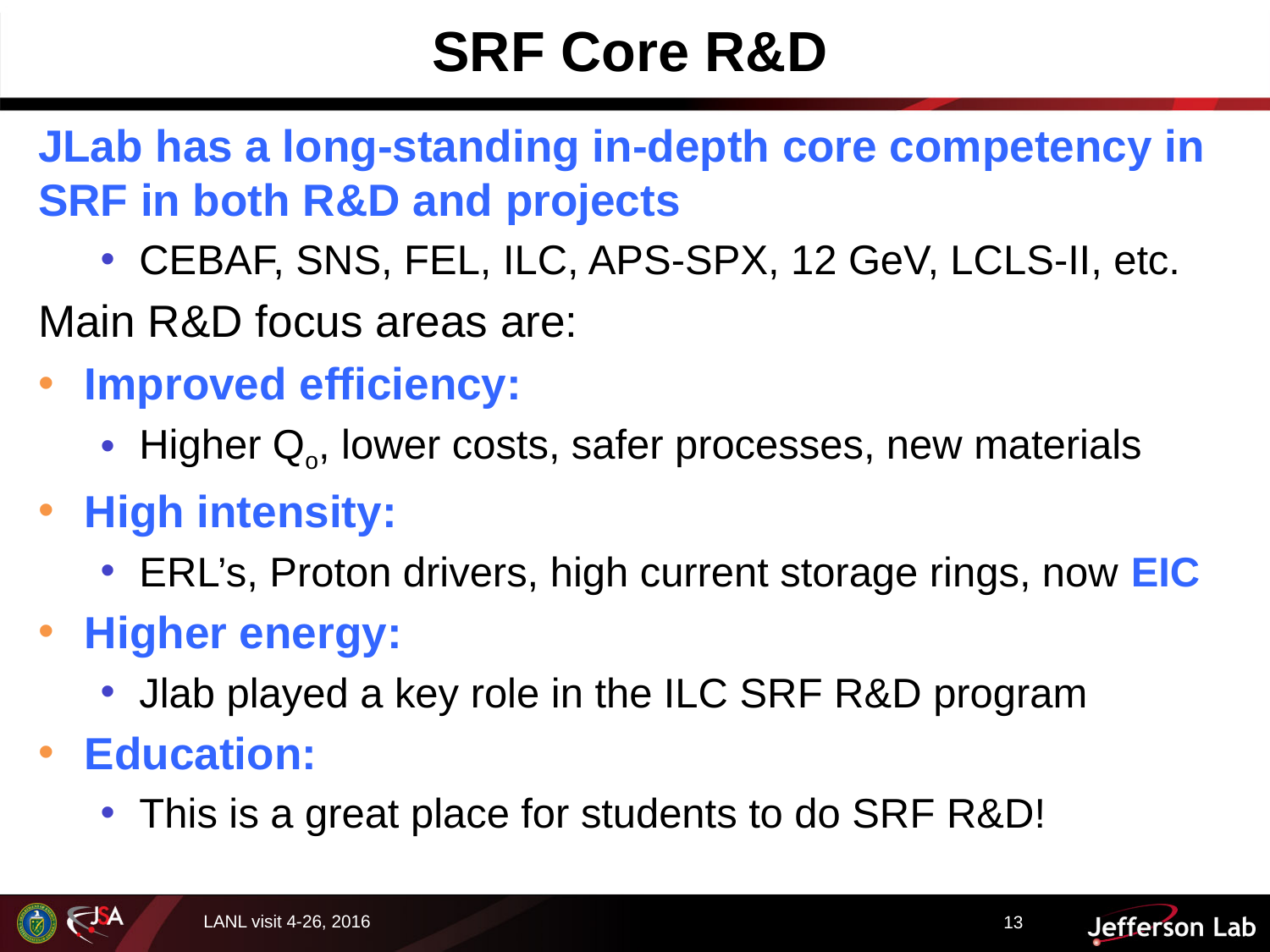

# SRF Core R&D
JLab has a long-standing in-depth core competency in SRF in both R&D and projects
CEBAF, SNS, FEL, ILC, APS-SPX, 12 GeV, LCLS-II, etc.
Main R&D focus areas are:
Improved efficiency:
Higher Qo, lower costs, safer processes, new materials
High intensity:
ERL’s, Proton drivers, high current storage rings, now EIC
Higher energy:
Jlab played a key role in the ILC SRF R&D program
Education:
This is a great place for students to do SRF R&D!
13